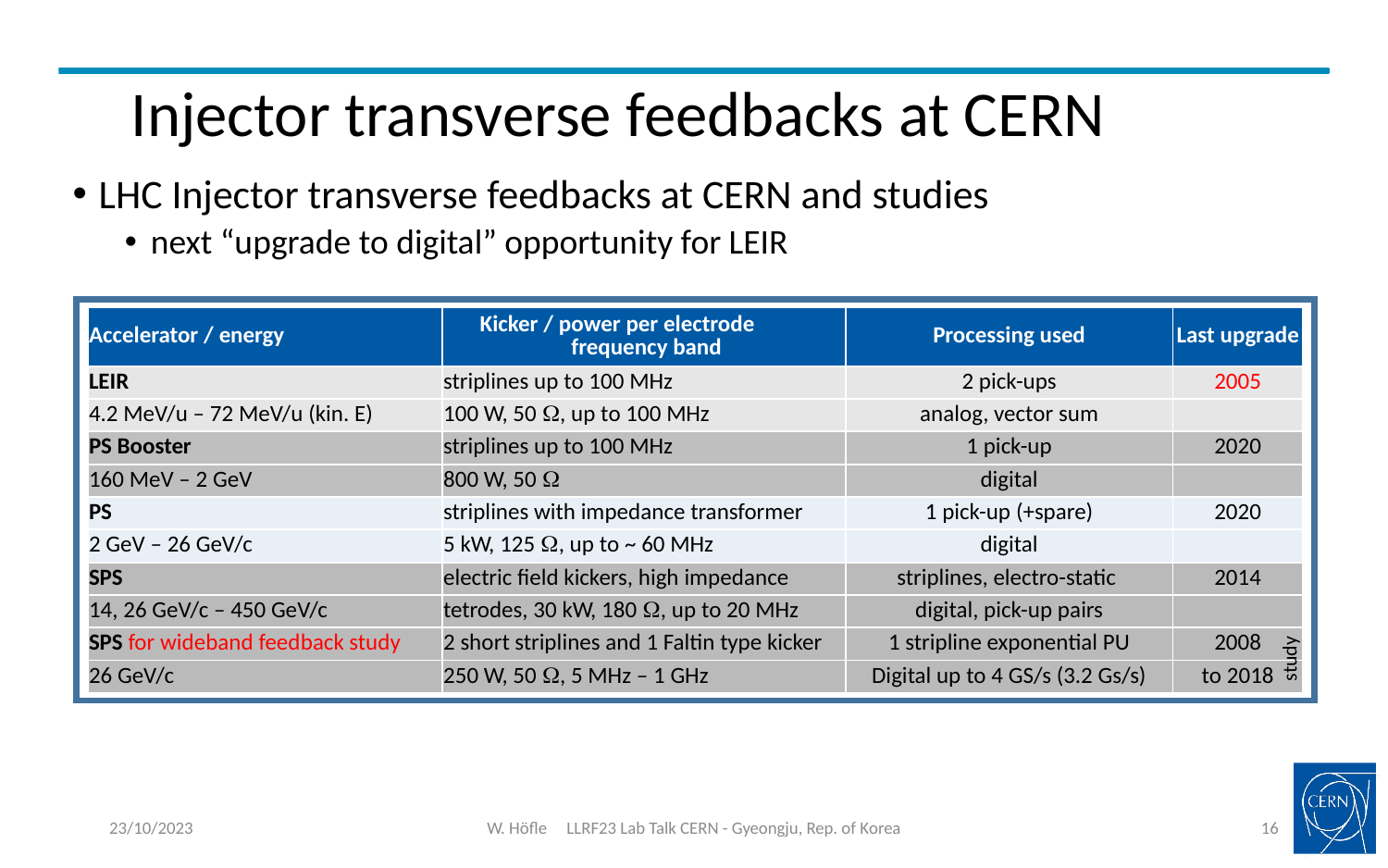

# Injector transverse feedbacks at CERN
LHC Injector transverse feedbacks at CERN and studies
next “upgrade to digital” opportunity for LEIR

| Accelerator / energy | Kicker / power per electrode frequency band | Processing used | Last upgrade |
| --- | --- | --- | --- |
| LEIR | striplines up to 100 MHz | 2 pick-ups | 2005 |
| 4.2 MeV/u – 72 MeV/u (kin. E) | 100 W, 50 Ω, up to 100 MHz | analog, vector sum |  |
| PS Booster | striplines up to 100 MHz | 1 pick-up | 2020 |
| 160 MeV – 2 GeV | 800 W, 50 Ω | digital |  |
| PS | striplines with impedance transformer | 1 pick-up (+spare) | 2020 |
| 2 GeV – 26 GeV/c | 5 kW, 125 Ω, up to ~ 60 MHz | digital |  |
| SPS | electric field kickers, high impedance | striplines, electro-static | 2014 |
| 14, 26 GeV/c – 450 GeV/c | tetrodes, 30 kW, 180 Ω, up to 20 MHz | digital, pick-up pairs |  |
| SPS for wideband feedback study | 2 short striplines and 1 Faltin type kicker | 1 stripline exponential PU | 2008 |
| 26 GeV/c | 250 W, 50 Ω, 5 MHz – 1 GHz | Digital up to 4 GS/s (3.2 Gs/s) | to 2018 |
study
23/10/2023
W. Höfle     LLRF23 Lab Talk CERN - Gyeongju, Rep. of Korea
16